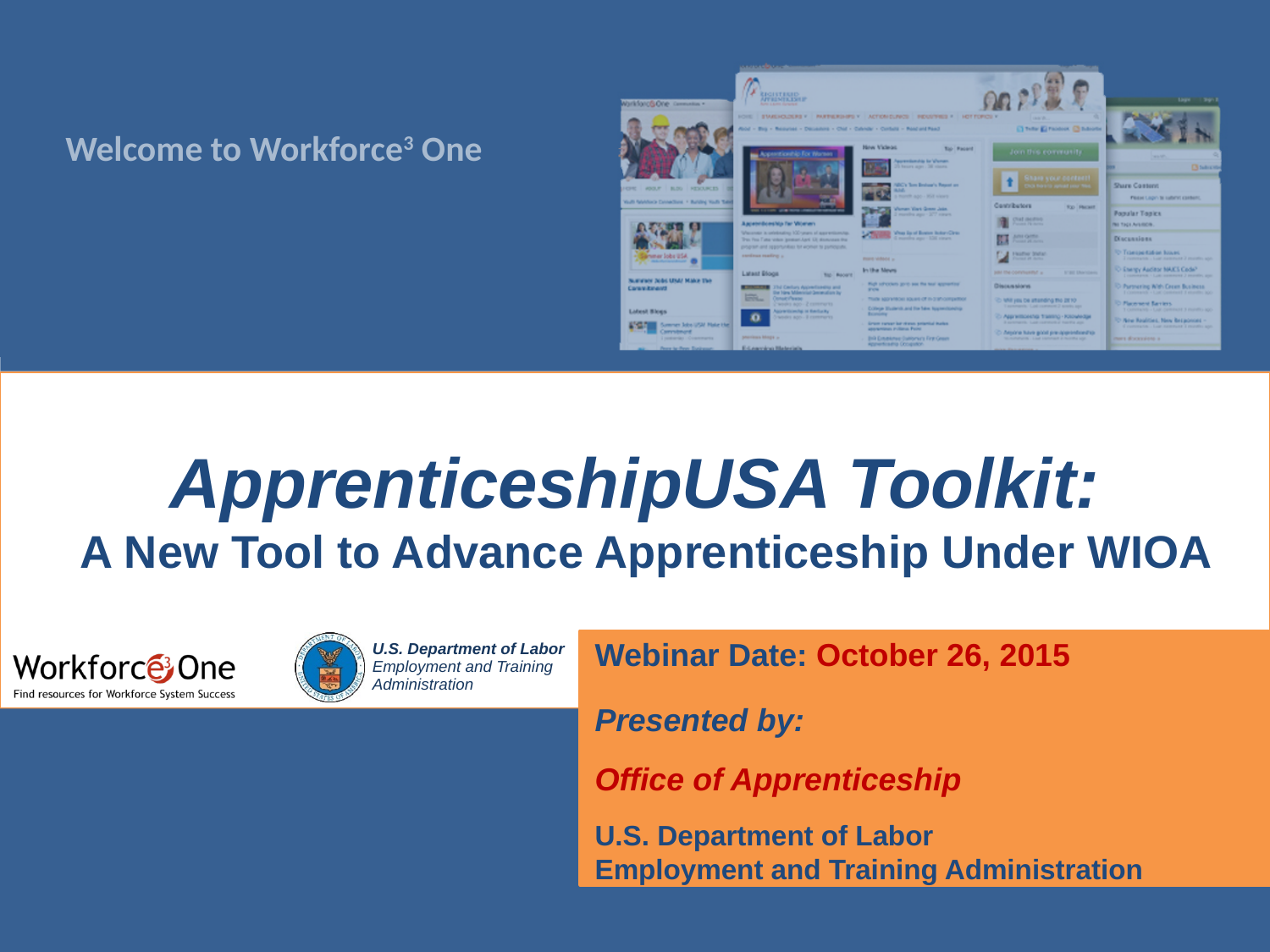

# ApprenticeshipUSA Toolkit: A New Tool to Advance Apprenticeship Under WIOA
Webinar Date: October 26, 2015
Presented by:
Office of Apprenticeship
U.S. Department of Labor
Employment and Training Administration